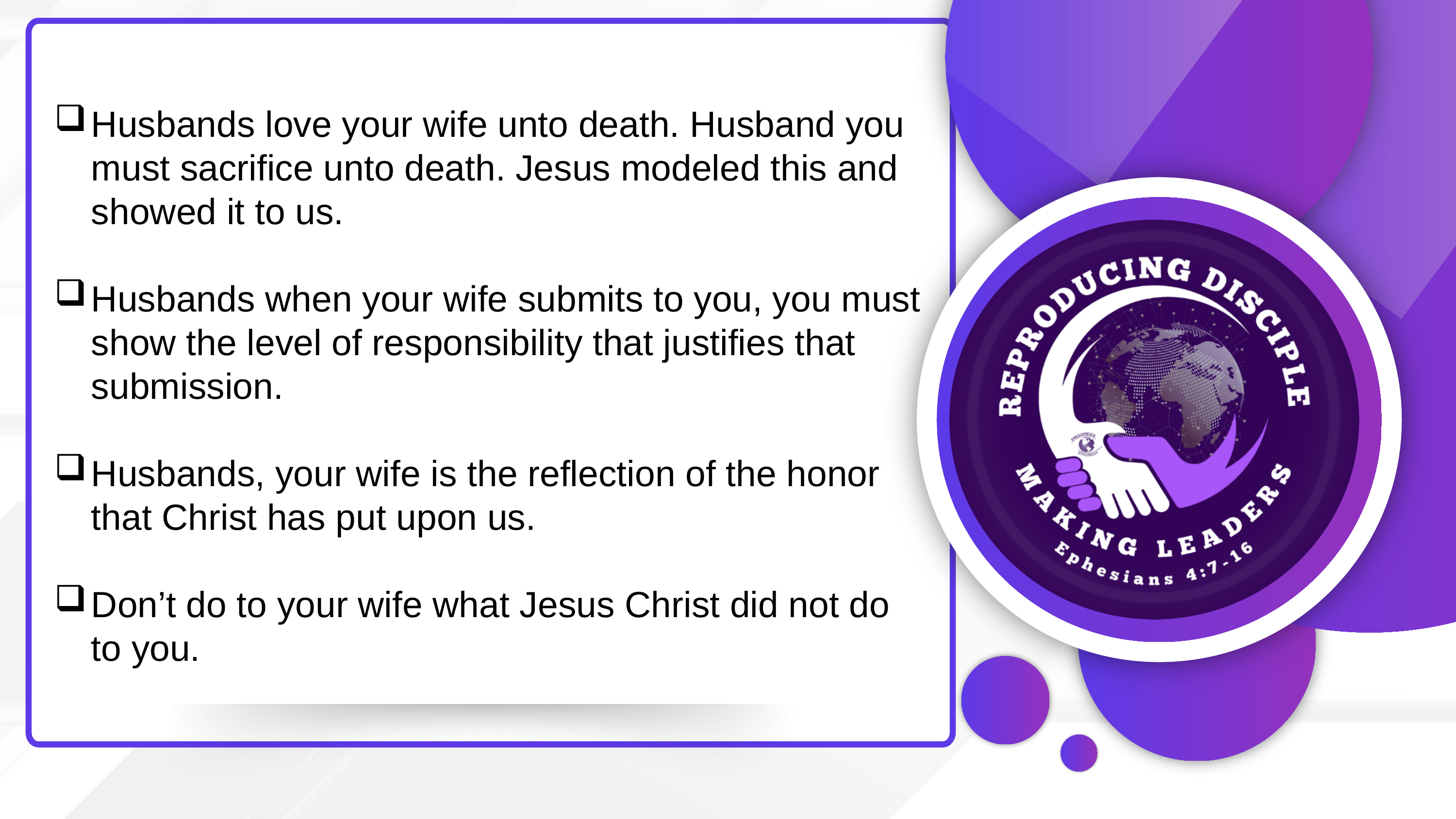

Husbands love your wife unto death. Husband you must sacrifice unto death. Jesus modeled this and showed it to us.

Husbands when your wife submits to you, you must show the level of responsibility that justifies that submission.

Husbands, your wife is the reflection of the honor that Christ has put upon us.

Don’t do to your wife what Jesus Christ did not do to you.